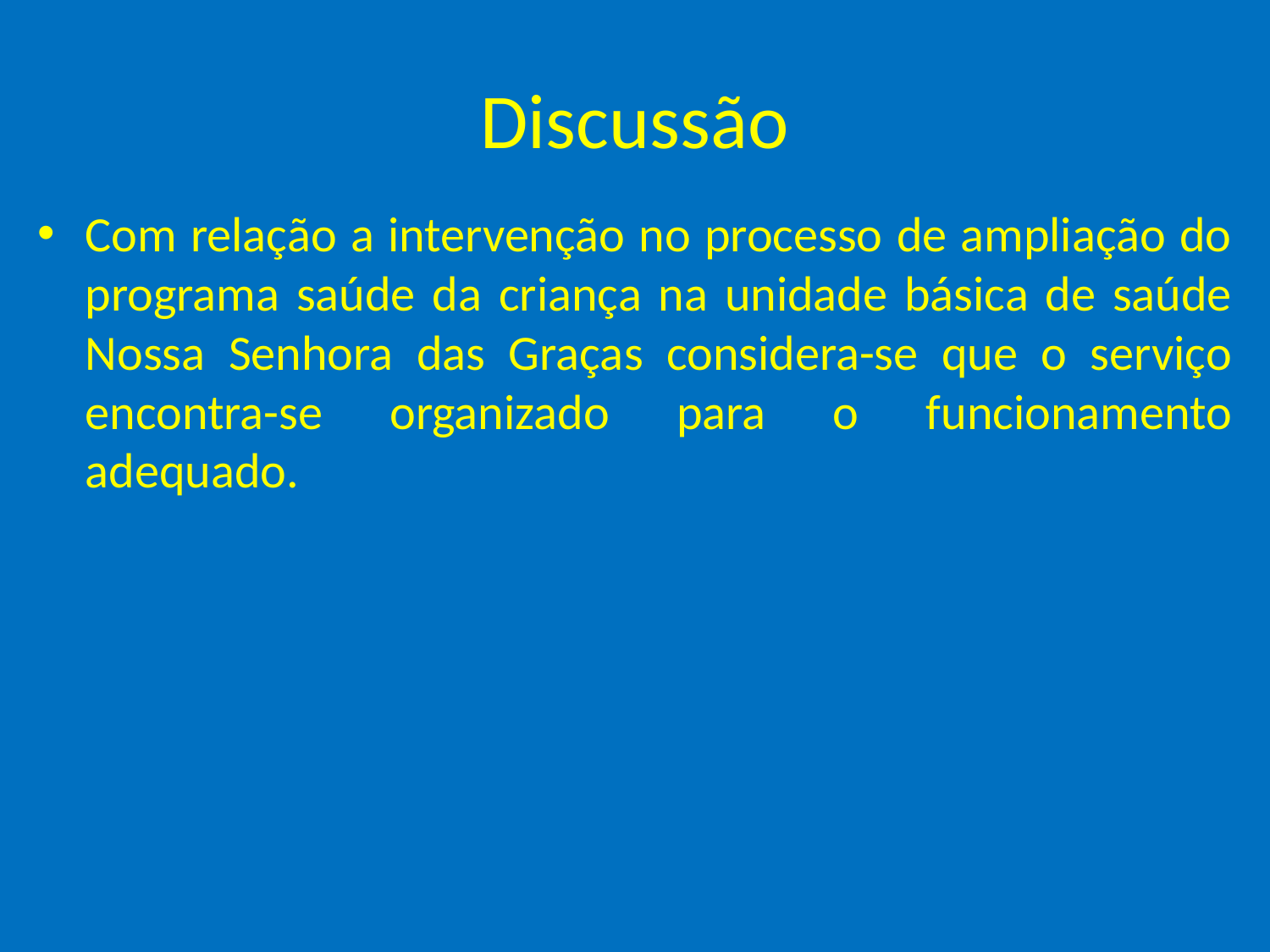

# Discussão
Com relação a intervenção no processo de ampliação do programa saúde da criança na unidade básica de saúde Nossa Senhora das Graças considera-se que o serviço encontra-se organizado para o funcionamento adequado.